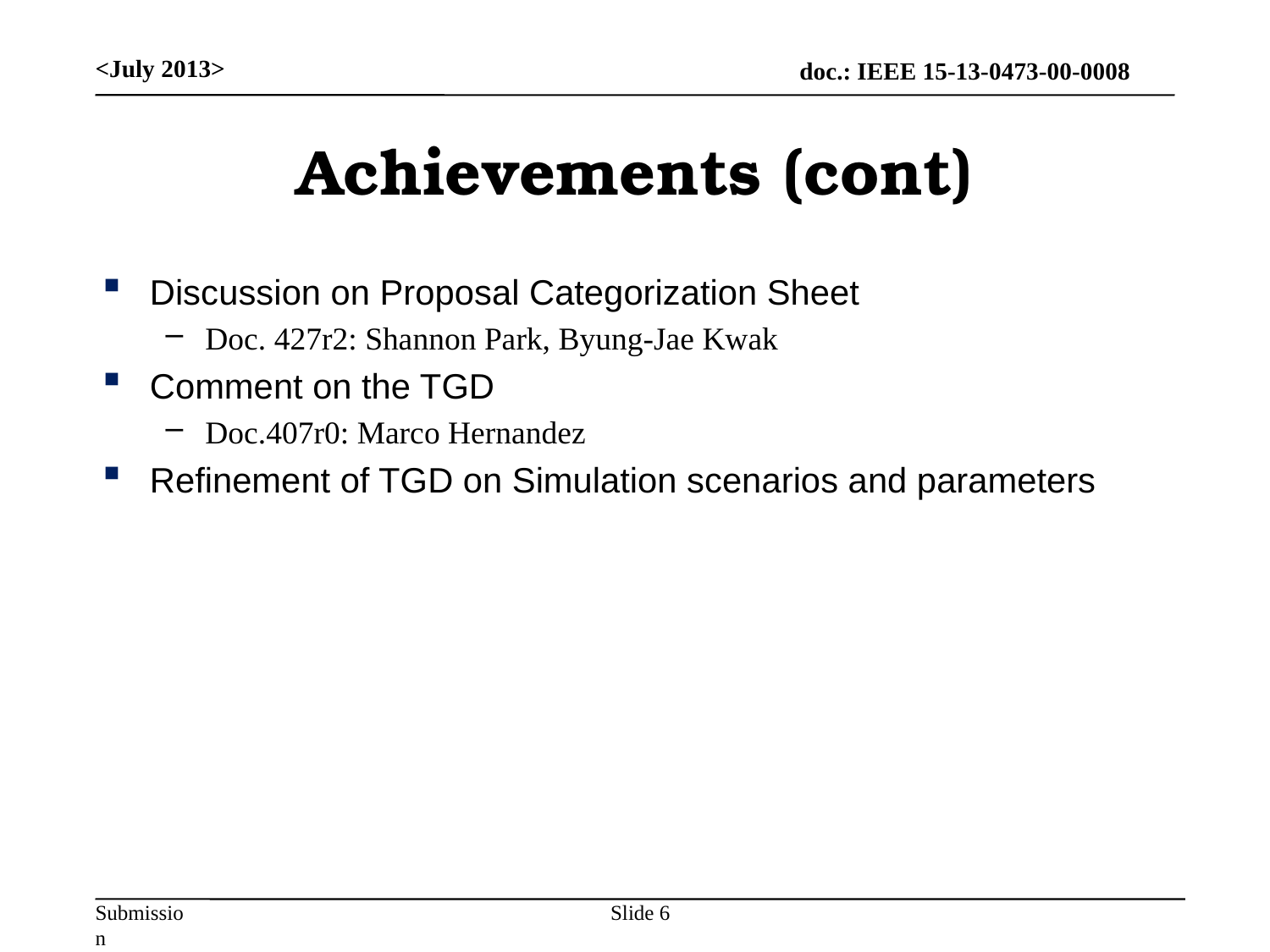

<July 2013>
# Achievements (cont)

Discussion on Proposal Categorization Sheet
Doc. 427r2: Shannon Park, Byung-Jae Kwak
Comment on the TGD
Doc.407r0: Marco Hernandez
Refinement of TGD on Simulation scenarios and parameters

Slide 6